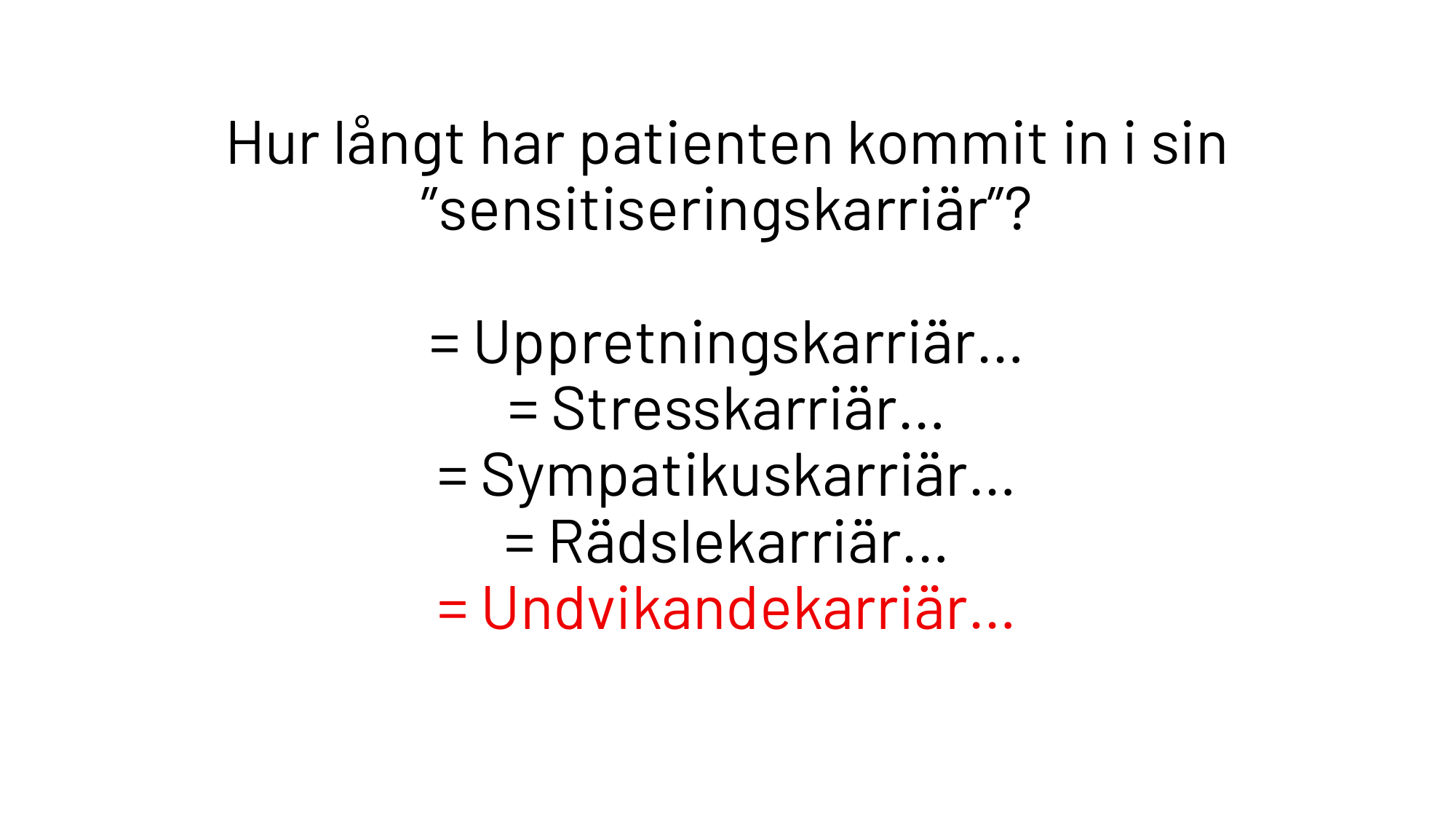

# Hur långt har patienten kommit in i sin ”sensitiseringskarriär”? = Uppretningskarriär… = Stresskarriär… = Sympatikuskarriär… = Rädslekarriär… = Undvikandekarriär…